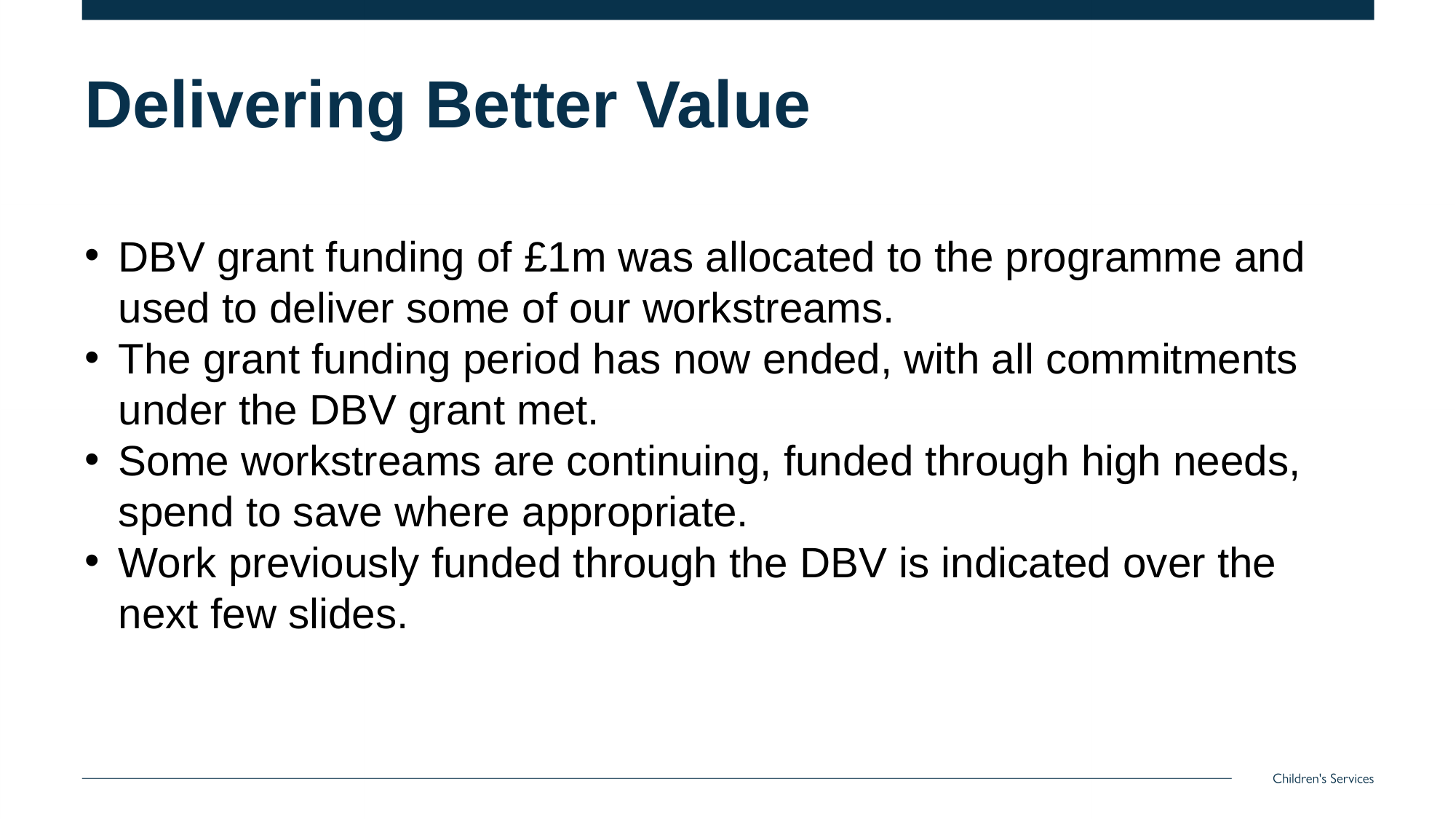

# Delivering Better Value
DBV grant funding of £1m was allocated to the programme and used to deliver some of our workstreams.
The grant funding period has now ended, with all commitments under the DBV grant met.
Some workstreams are continuing, funded through high needs, spend to save where appropriate.
Work previously funded through the DBV is indicated over the next few slides.